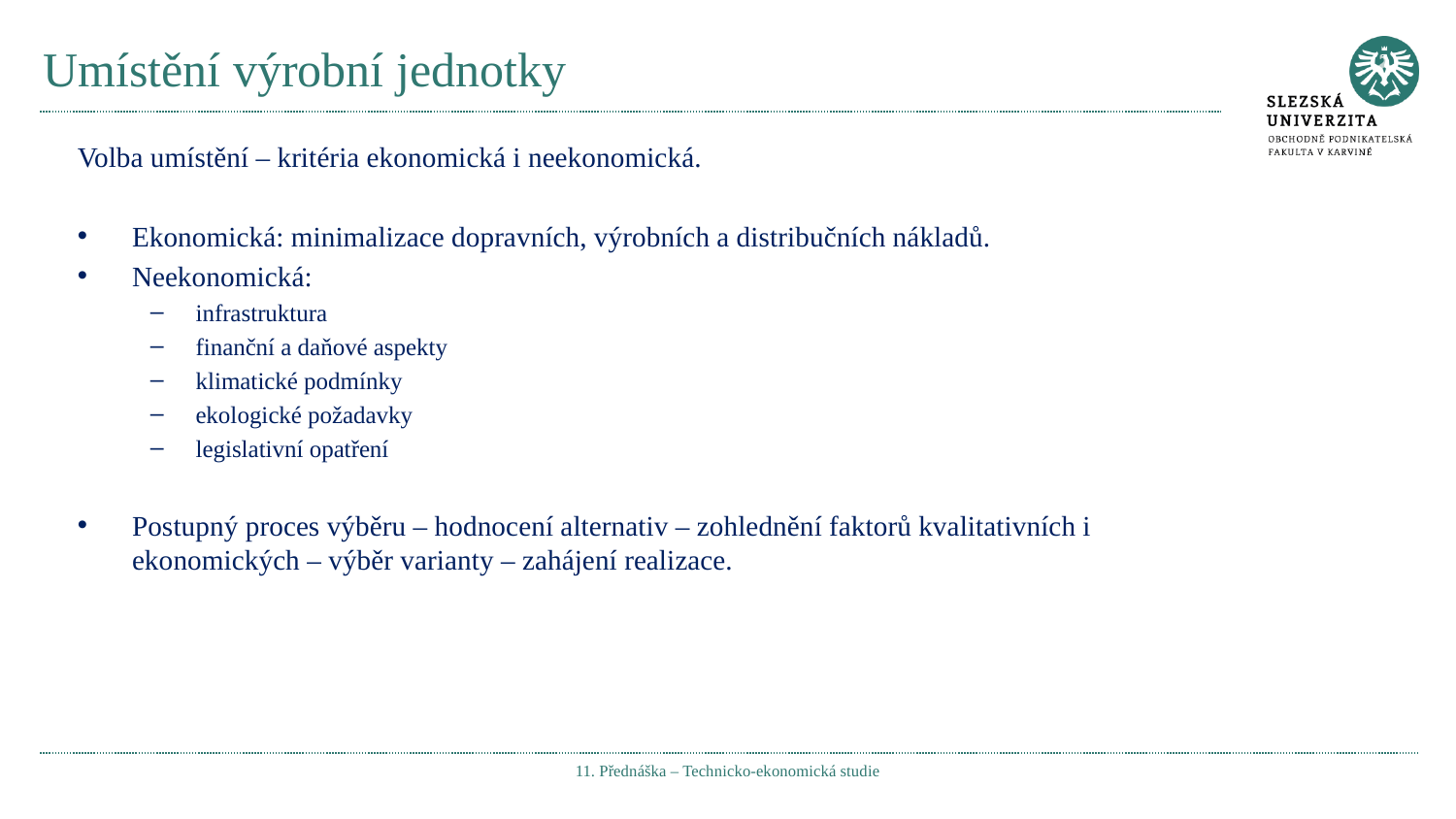

# Umístění výrobní jednotky
Volba umístění – kritéria ekonomická i neekonomická.

Ekonomická: minimalizace dopravních, výrobních a distribučních nákladů.
Neekonomická:
infrastruktura
finanční a daňové aspekty
klimatické podmínky
ekologické požadavky
legislativní opatření

Postupný proces výběru – hodnocení alternativ – zohlednění faktorů kvalitativních i ekonomických – výběr varianty – zahájení realizace.

11. Přednáška – Technicko-ekonomická studie